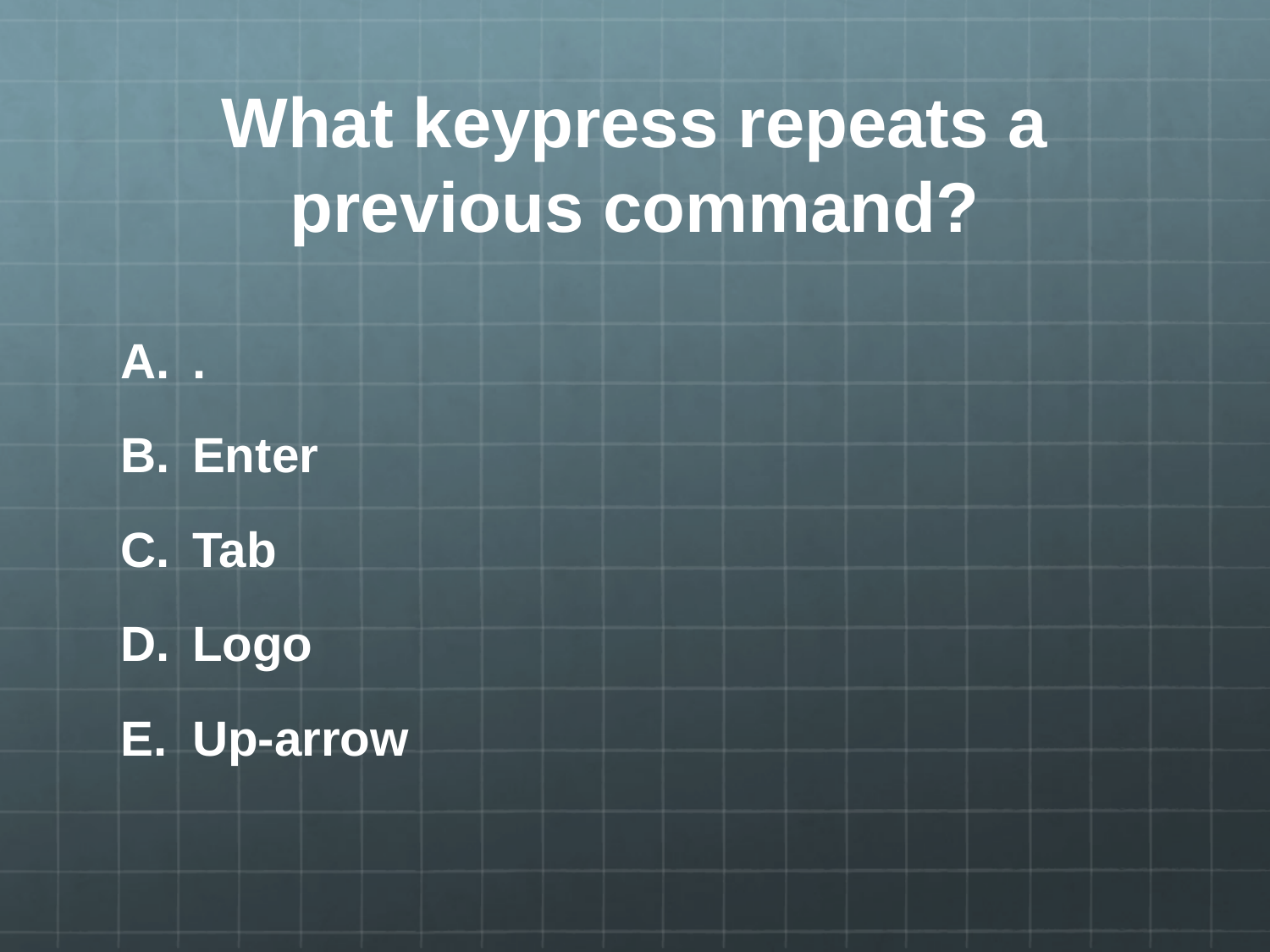

# What keypress repeats a previous command?
.
Enter
Tab
Logo
Up-arrow